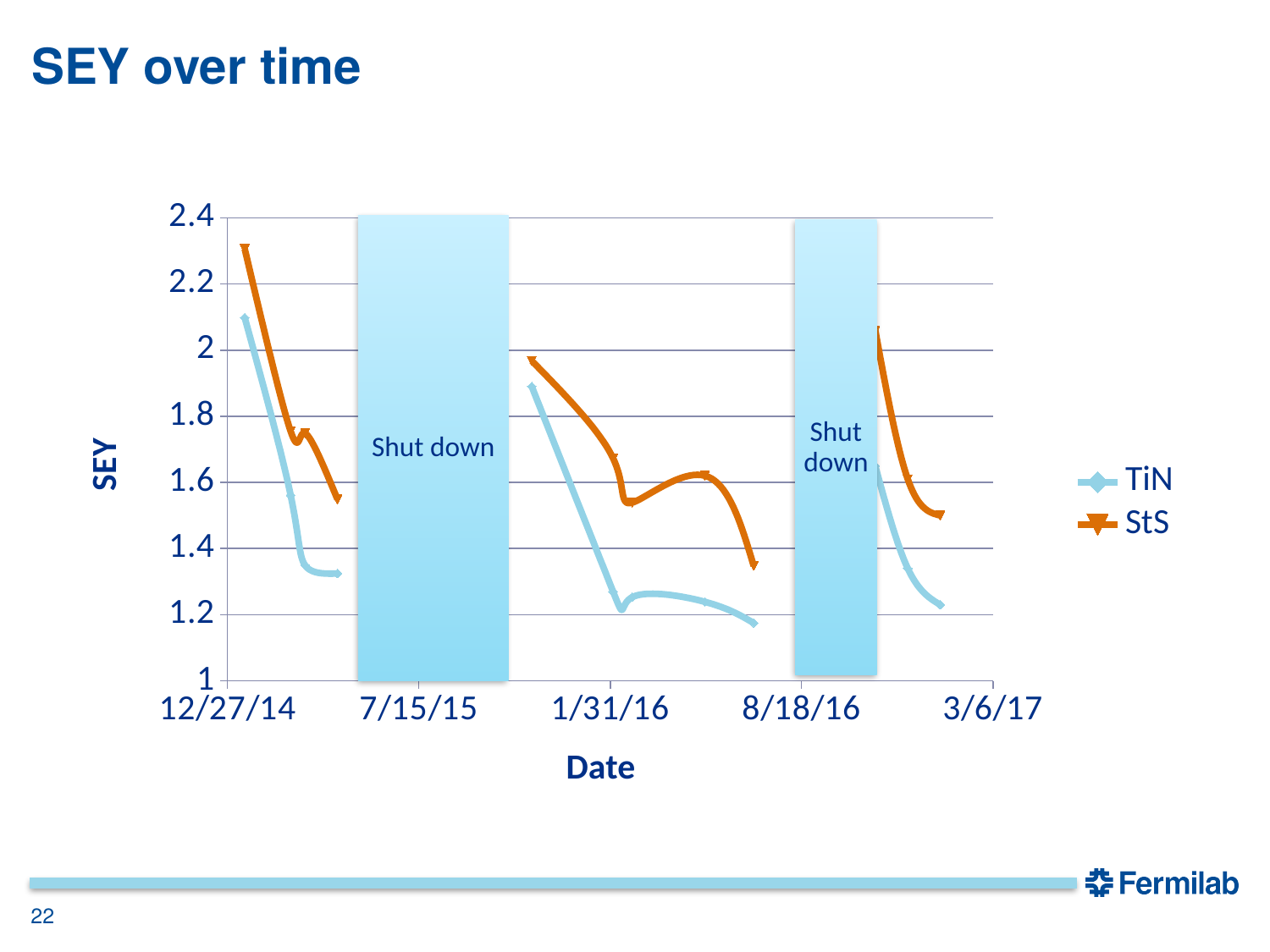

# SEY over time

### Chart

| Category | TiN | StS |
|---|---|---|
Shut down
Shut down
22